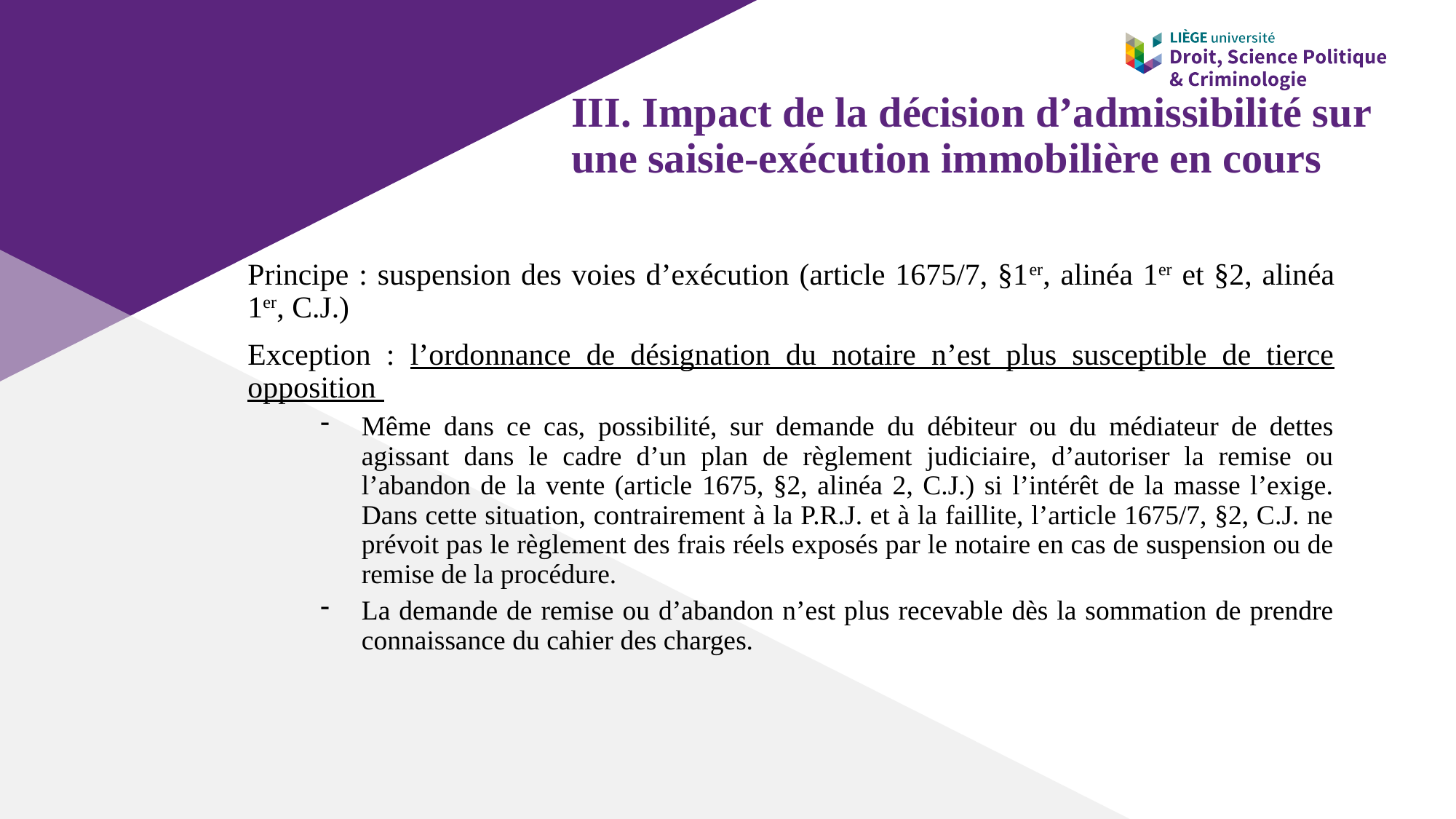

# III. Impact de la décision d’admissibilité sur une saisie-exécution immobilière en cours
Principe : suspension des voies d’exécution (article 1675/7, §1er, alinéa 1er et §2, alinéa 1er, C.J.)
Exception : l’ordonnance de désignation du notaire n’est plus susceptible de tierce opposition
Même dans ce cas, possibilité, sur demande du débiteur ou du médiateur de dettes agissant dans le cadre d’un plan de règlement judiciaire, d’autoriser la remise ou l’abandon de la vente (article 1675, §2, alinéa 2, C.J.) si l’intérêt de la masse l’exige. Dans cette situation, contrairement à la P.R.J. et à la faillite, l’article 1675/7, §2, C.J. ne prévoit pas le règlement des frais réels exposés par le notaire en cas de suspension ou de remise de la procédure.
La demande de remise ou d’abandon n’est plus recevable dès la sommation de prendre connaissance du cahier des charges.